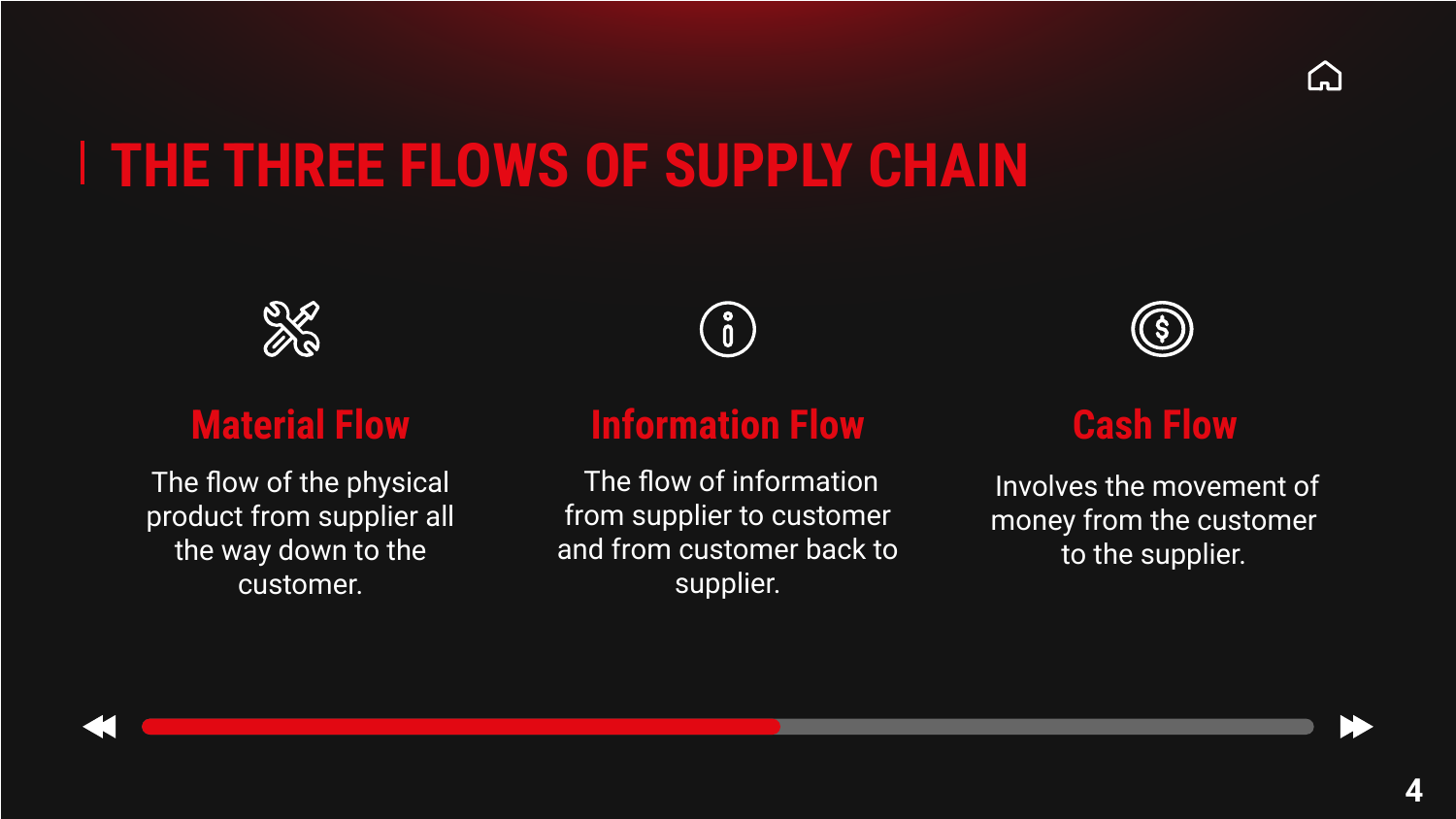

THE THREE FLOWS OF SUPPLY CHAIN

# Material Flow
Information Flow
Cash Flow
 Involves the movement of money from the customer to the supplier.
 The flow of information from supplier to customer and from customer back to supplier.
The flow of the physical product from supplier all the way down to the customer.

4